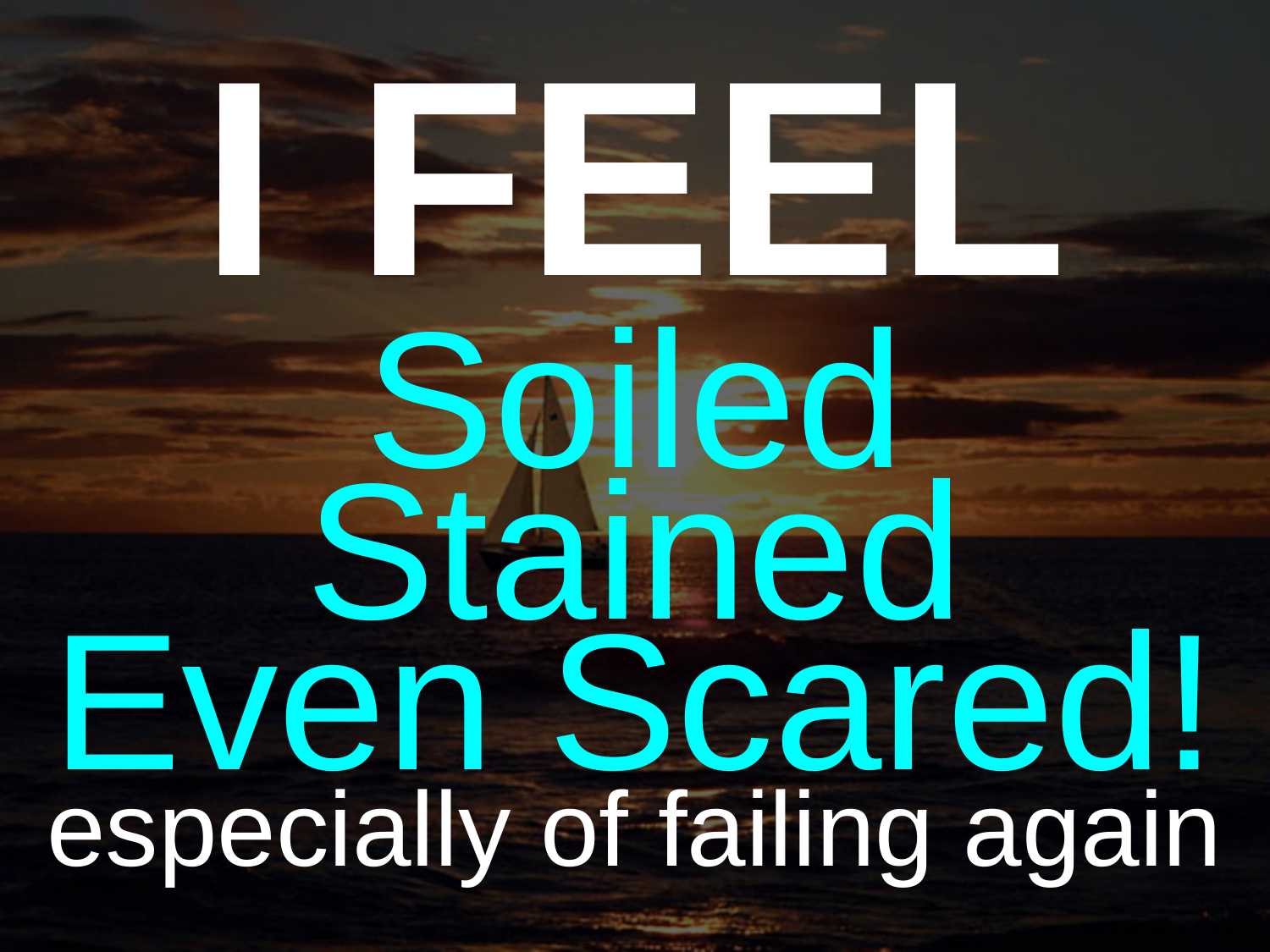

I FEEL
Soiled
Stained
Even Scared!
especially of failing again